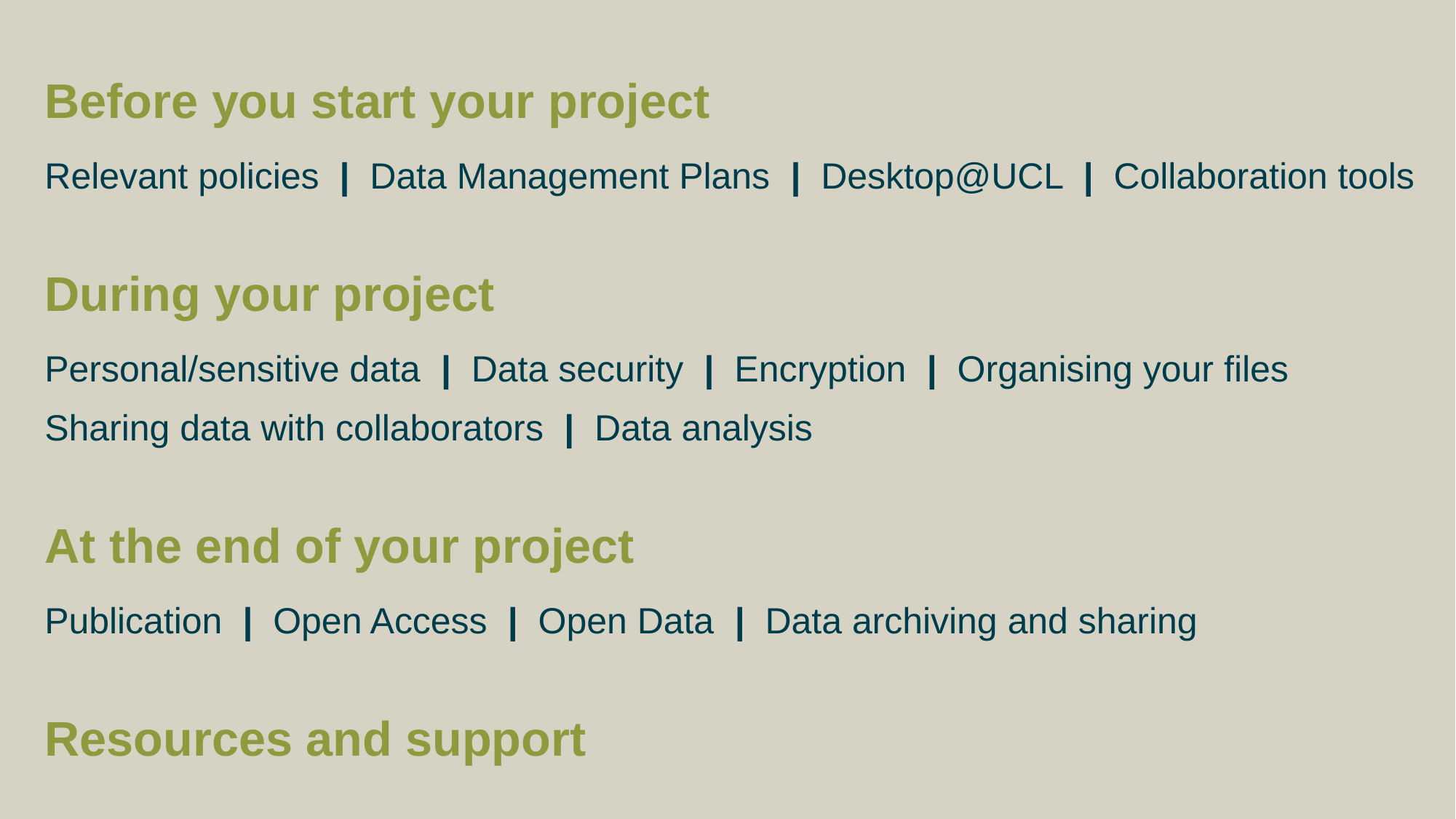

Before you start your project
Relevant policies  |  Data Management Plans  |  Desktop@UCL  |  Collaboration tools

During your project
Personal/sensitive data  |  Data security  |  Encryption  |  Organising your files
Sharing data with collaborators  |  Data analysis

At the end of your project
Publication  |  Open Access  |  Open Data  |  Data archiving and sharing

Resources and support